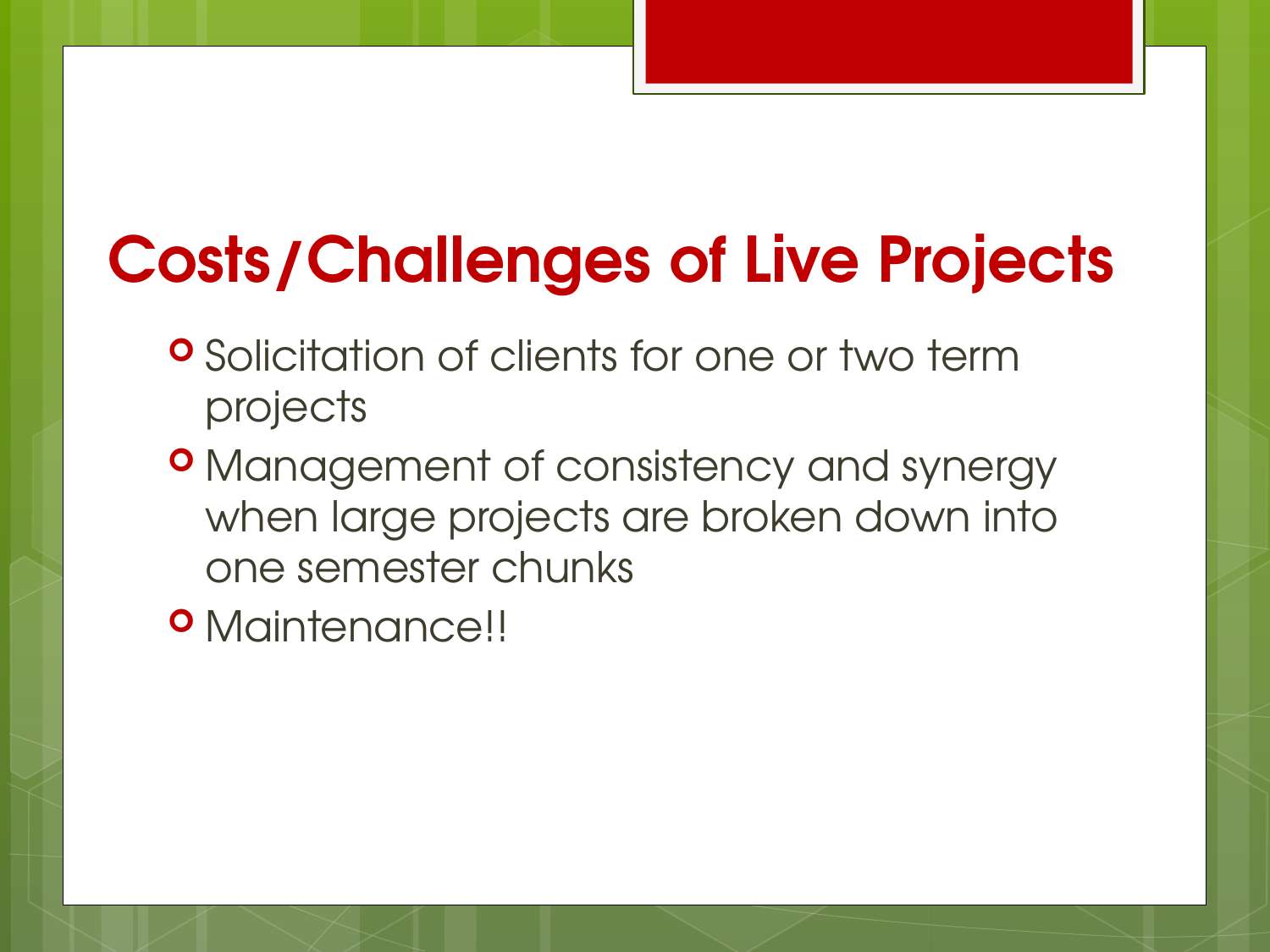

# Costs/Challenges of Live Projects
Solicitation of clients for one or two term projects
Management of consistency and synergy when large projects are broken down into one semester chunks
Maintenance!!